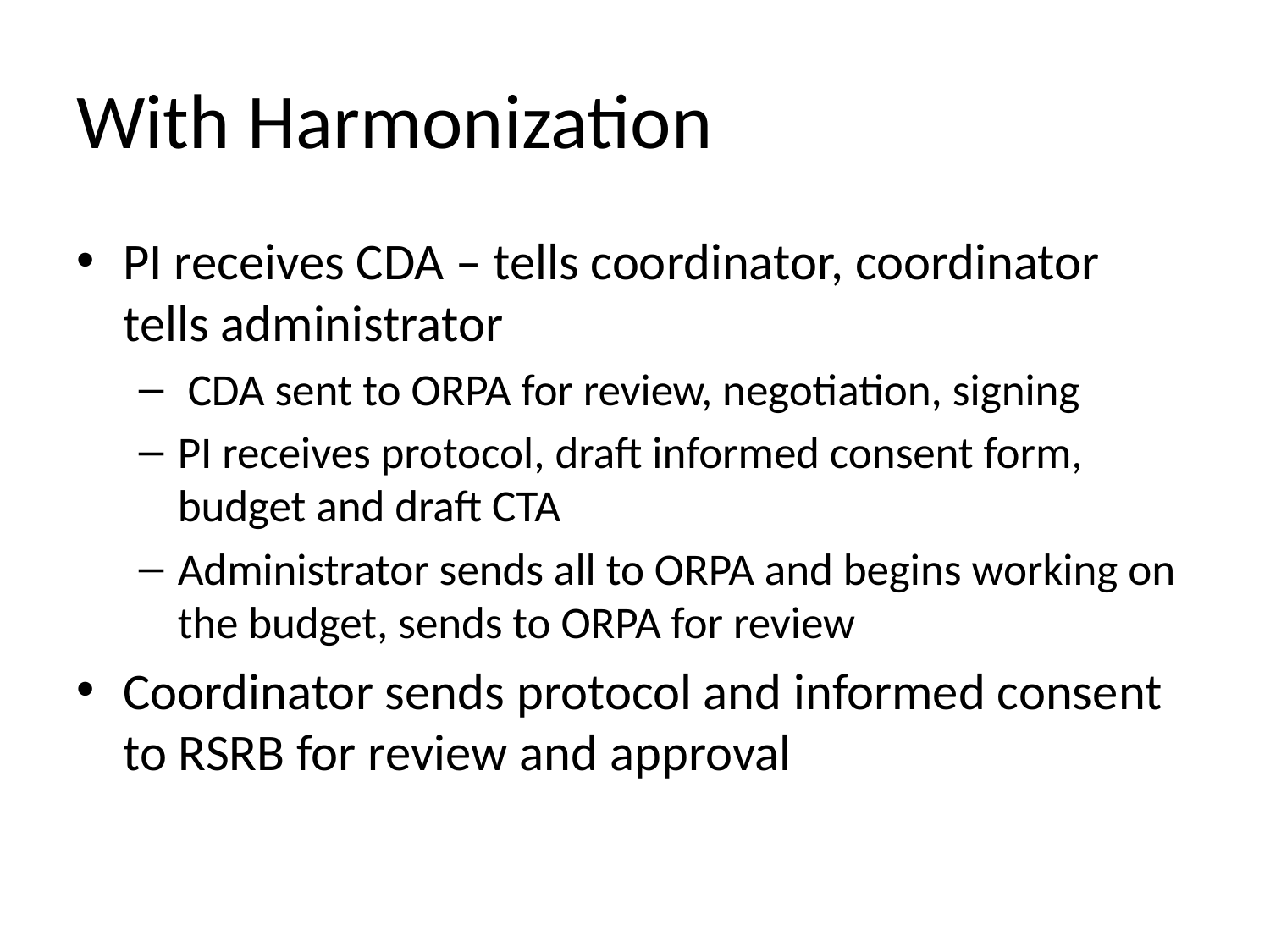

# With Harmonization
PI receives CDA – tells coordinator, coordinator tells administrator
 CDA sent to ORPA for review, negotiation, signing
PI receives protocol, draft informed consent form, budget and draft CTA
Administrator sends all to ORPA and begins working on the budget, sends to ORPA for review
Coordinator sends protocol and informed consent to RSRB for review and approval